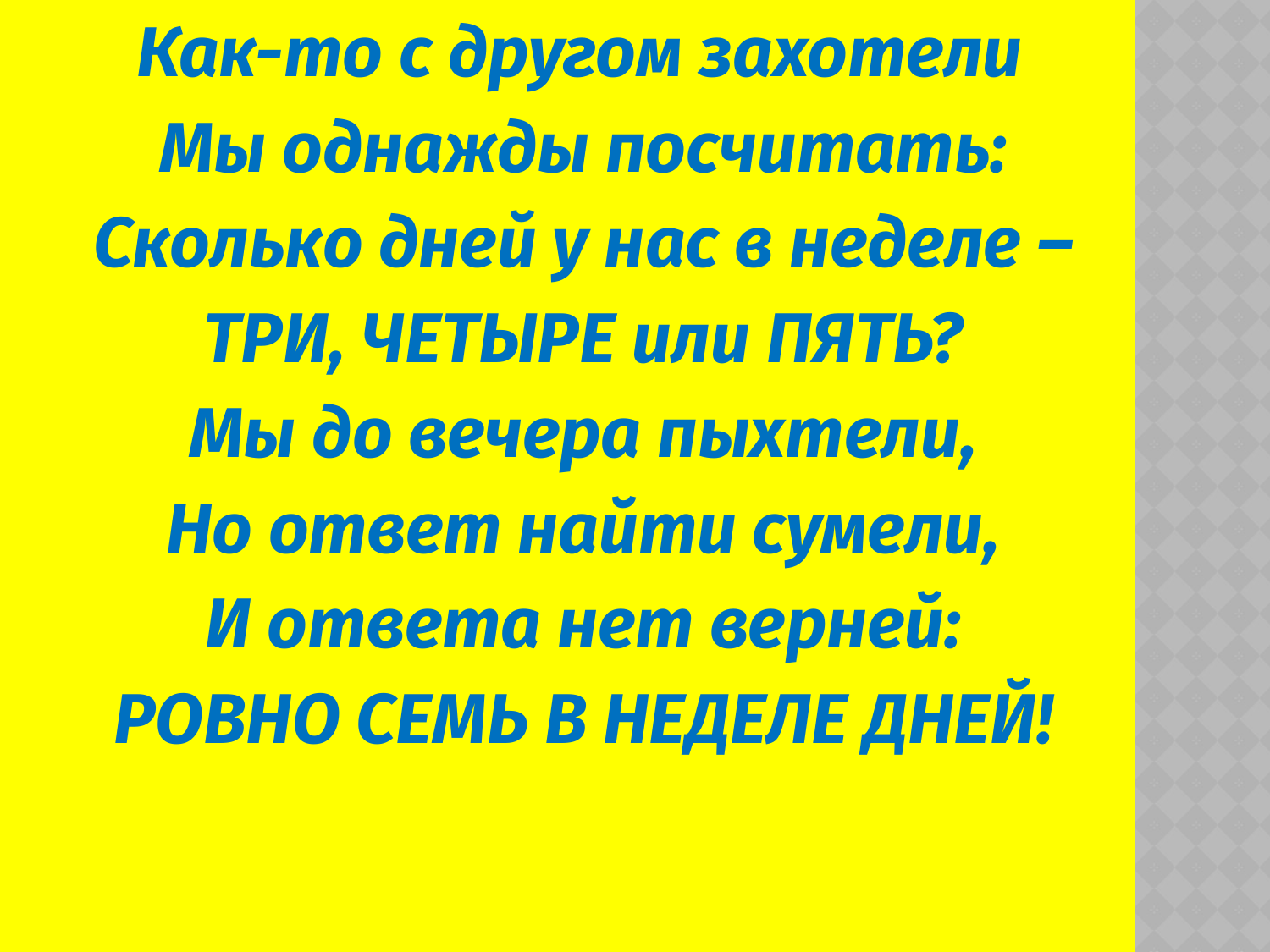

Как-то с другом захотели
  Мы однажды посчитать:
  Сколько дней у нас в неделе –
  ТРИ, ЧЕТЫРЕ или ПЯТЬ?
  Мы до вечера пыхтели,
  Но ответ найти сумели,
  И ответа нет верней:
  РОВНО СЕМЬ В НЕДЕЛЕ ДНЕЙ!

#